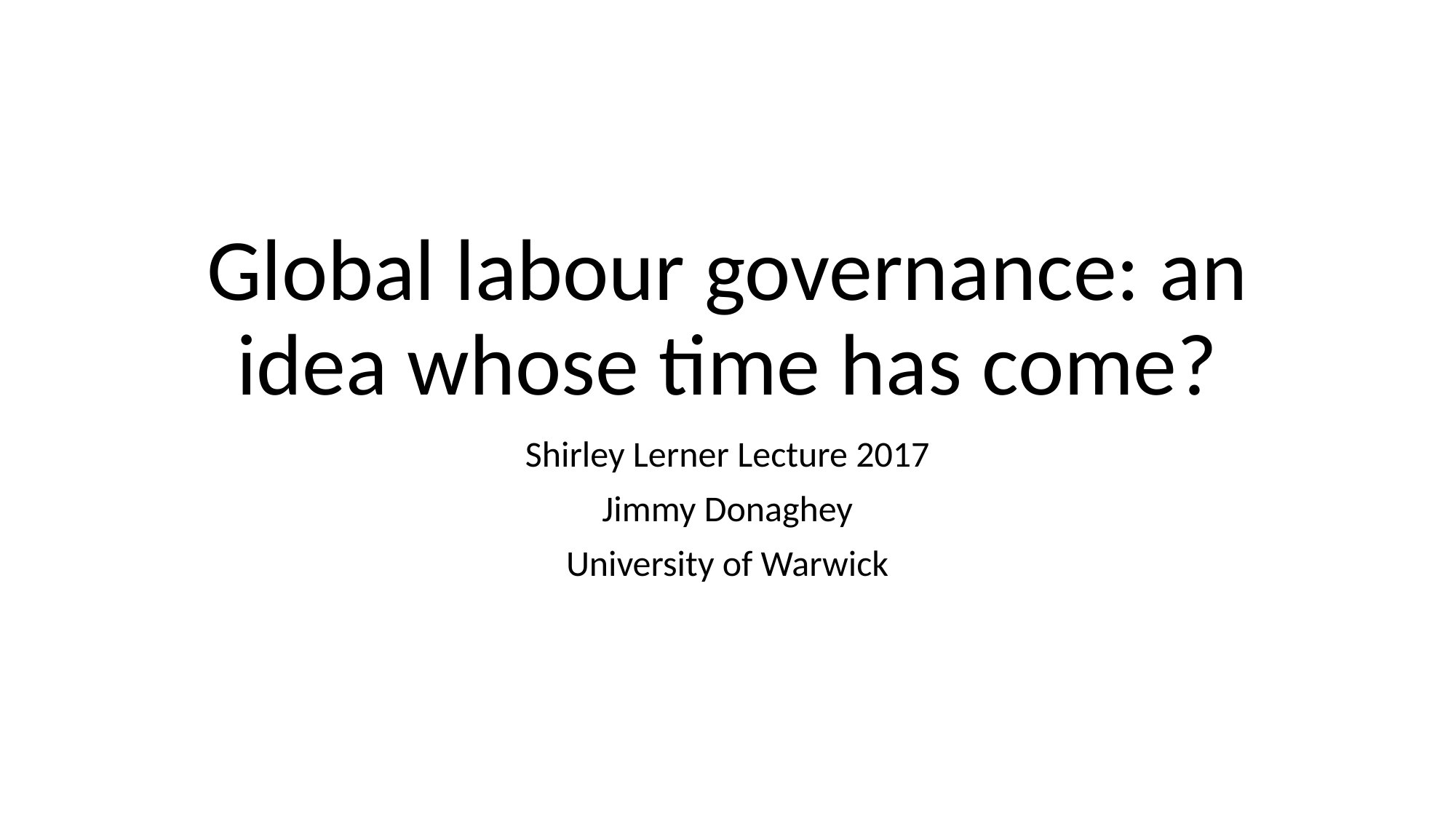

# Global labour governance: an idea whose time has come?
Shirley Lerner Lecture 2017
Jimmy Donaghey
University of Warwick